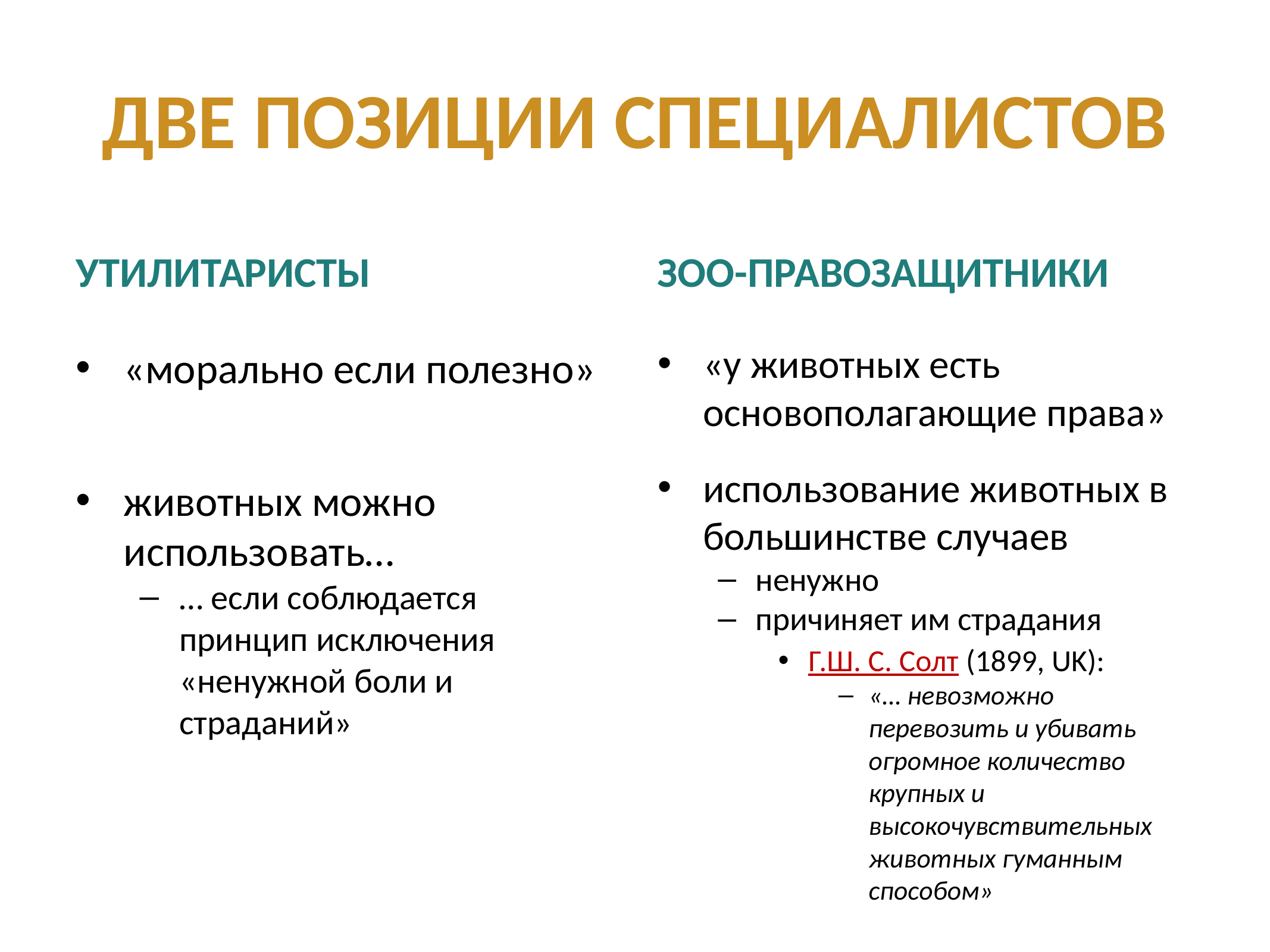

# Две позиции специалистов
Утилитаристы
Зоо-правозащитники
«у животных есть основополагающие права»
использование животных в большинстве случаев
ненужно
причиняет им страдания
Г.Ш. С. Солт (1899, UK):
«… невозможно перевозить и убивать огромное количество крупных и высокочувствительных животных гуманным способом»
«морально если полезно»
животных можно использовать…
… если соблюдается принцип исключения «ненужной боли и страданий»